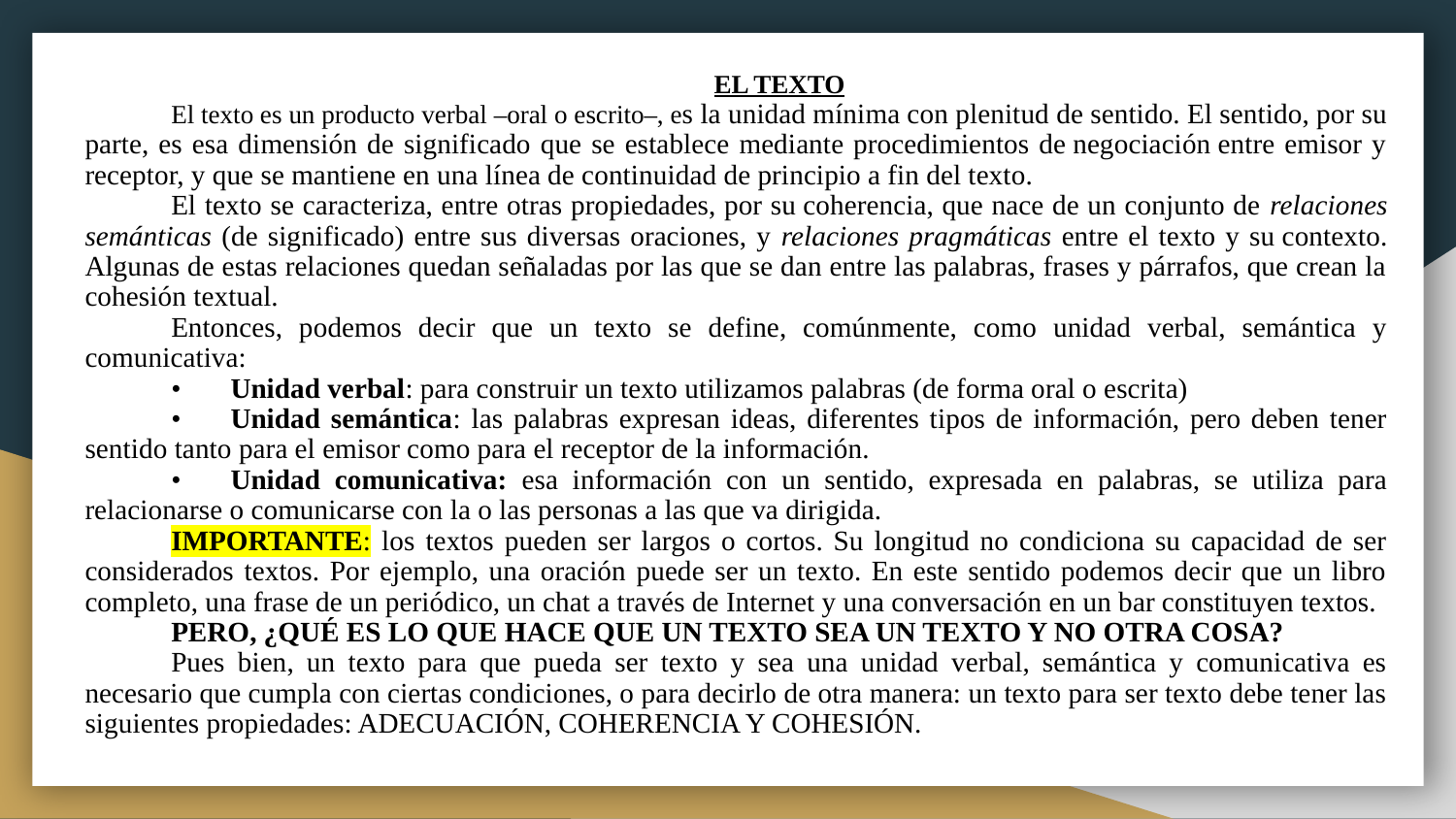

EL TEXTO
El texto es un producto verbal –oral o escrito–, es la unidad mínima con plenitud de sentido. El sentido, por su parte, es esa dimensión de significado que se establece mediante procedimientos de negociación entre emisor y receptor, y que se mantiene en una línea de continuidad de principio a fin del texto.
El texto se caracteriza, entre otras propiedades, por su coherencia, que nace de un conjunto de relaciones semánticas (de significado) entre sus diversas oraciones, y relaciones pragmáticas entre el texto y su contexto. Algunas de estas relaciones quedan señaladas por las que se dan entre las palabras, frases y párrafos, que crean la cohesión textual.
Entonces, podemos decir que un texto se define, comúnmente, como unidad verbal, semántica y comunicativa:
•	Unidad verbal: para construir un texto utilizamos palabras (de forma oral o escrita)
•	Unidad semántica: las palabras expresan ideas, diferentes tipos de información, pero deben tener sentido tanto para el emisor como para el receptor de la información.
•	Unidad comunicativa: esa información con un sentido, expresada en palabras, se utiliza para relacionarse o comunicarse con la o las personas a las que va dirigida.
IMPORTANTE: los textos pueden ser largos o cortos. Su longitud no condiciona su capacidad de ser considerados textos. Por ejemplo, una oración puede ser un texto. En este sentido podemos decir que un libro completo, una frase de un periódico, un chat a través de Internet y una conversación en un bar constituyen textos.
PERO, ¿QUÉ ES LO QUE HACE QUE UN TEXTO SEA UN TEXTO Y NO OTRA COSA?
Pues bien, un texto para que pueda ser texto y sea una unidad verbal, semántica y comunicativa es necesario que cumpla con ciertas condiciones, o para decirlo de otra manera: un texto para ser texto debe tener las siguientes propiedades: ADECUACIÓN, COHERENCIA Y COHESIÓN.